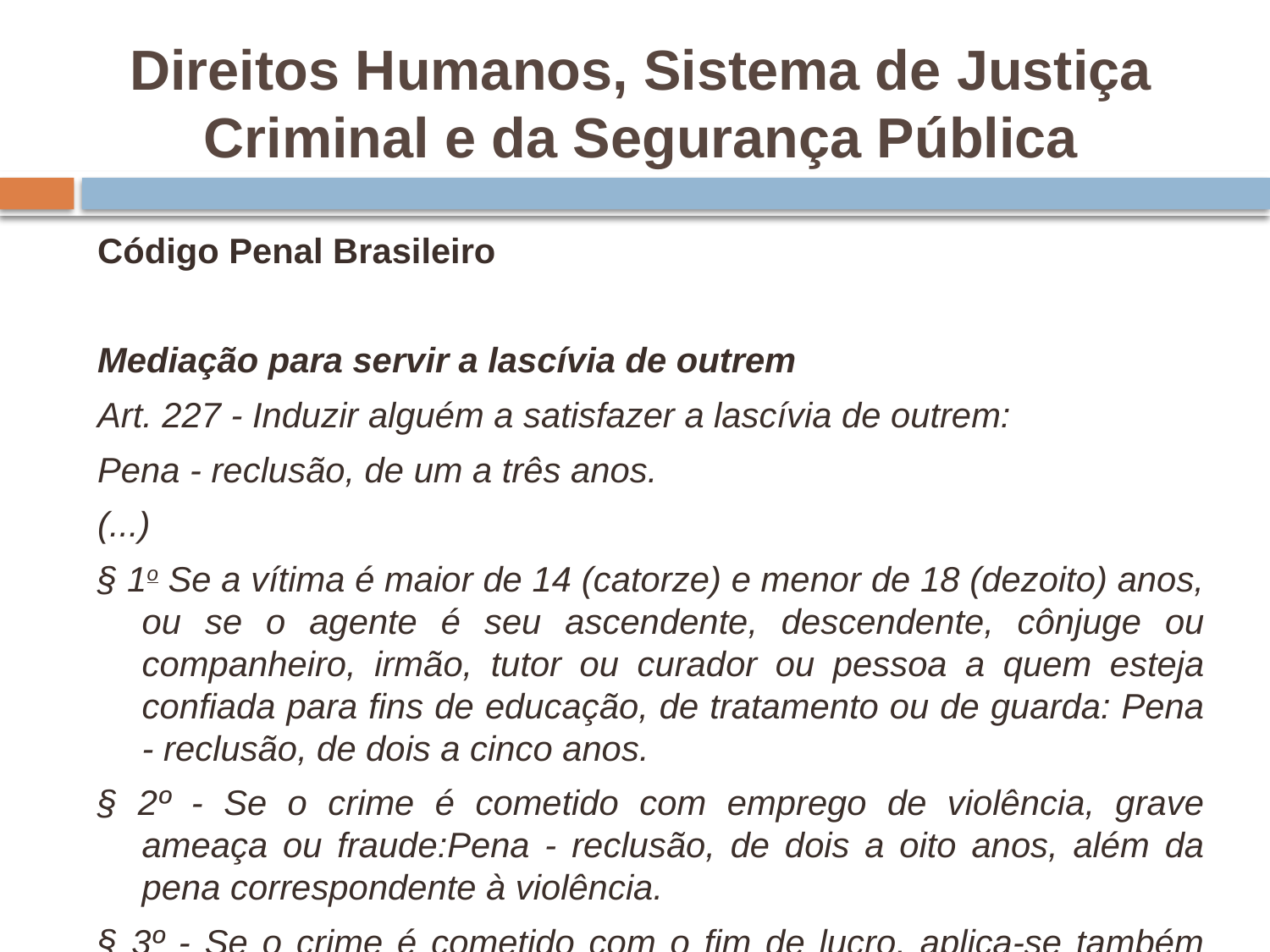

# Direitos Humanos, Sistema de Justiça Criminal e da Segurança Pública
Código Penal Brasileiro

Mediação para servir a lascívia de outrem
Art. 227 - Induzir alguém a satisfazer a lascívia de outrem:
Pena - reclusão, de um a três anos.
(...)
§ 1o Se a vítima é maior de 14 (catorze) e menor de 18 (dezoito) anos, ou se o agente é seu ascendente, descendente, cônjuge ou companheiro, irmão, tutor ou curador ou pessoa a quem esteja confiada para fins de educação, de tratamento ou de guarda: Pena - reclusão, de dois a cinco anos.
§ 2º - Se o crime é cometido com emprego de violência, grave ameaça ou fraude:Pena - reclusão, de dois a oito anos, além da pena correspondente à violência.
§ 3º - Se o crime é cometido com o fim de lucro, aplica-se também multa.